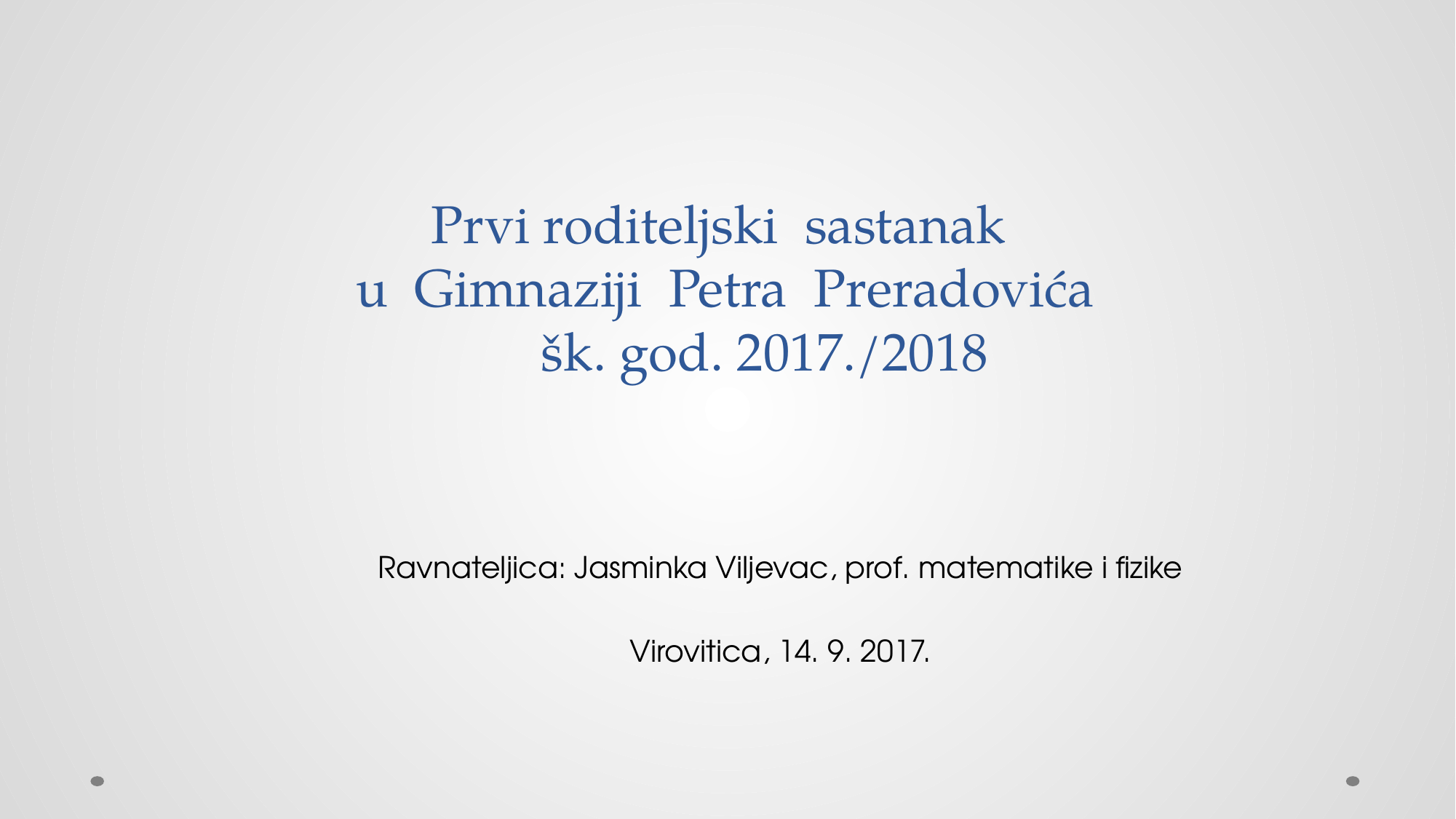

# Prvi roditeljski  sastanak u  Gimnaziji  Petra  Preradovića šk. god. 2017./2018
Ravnateljica: Jasminka Viljevac, prof. matematike i fizike

Virovitica, 14. 9. 2017.